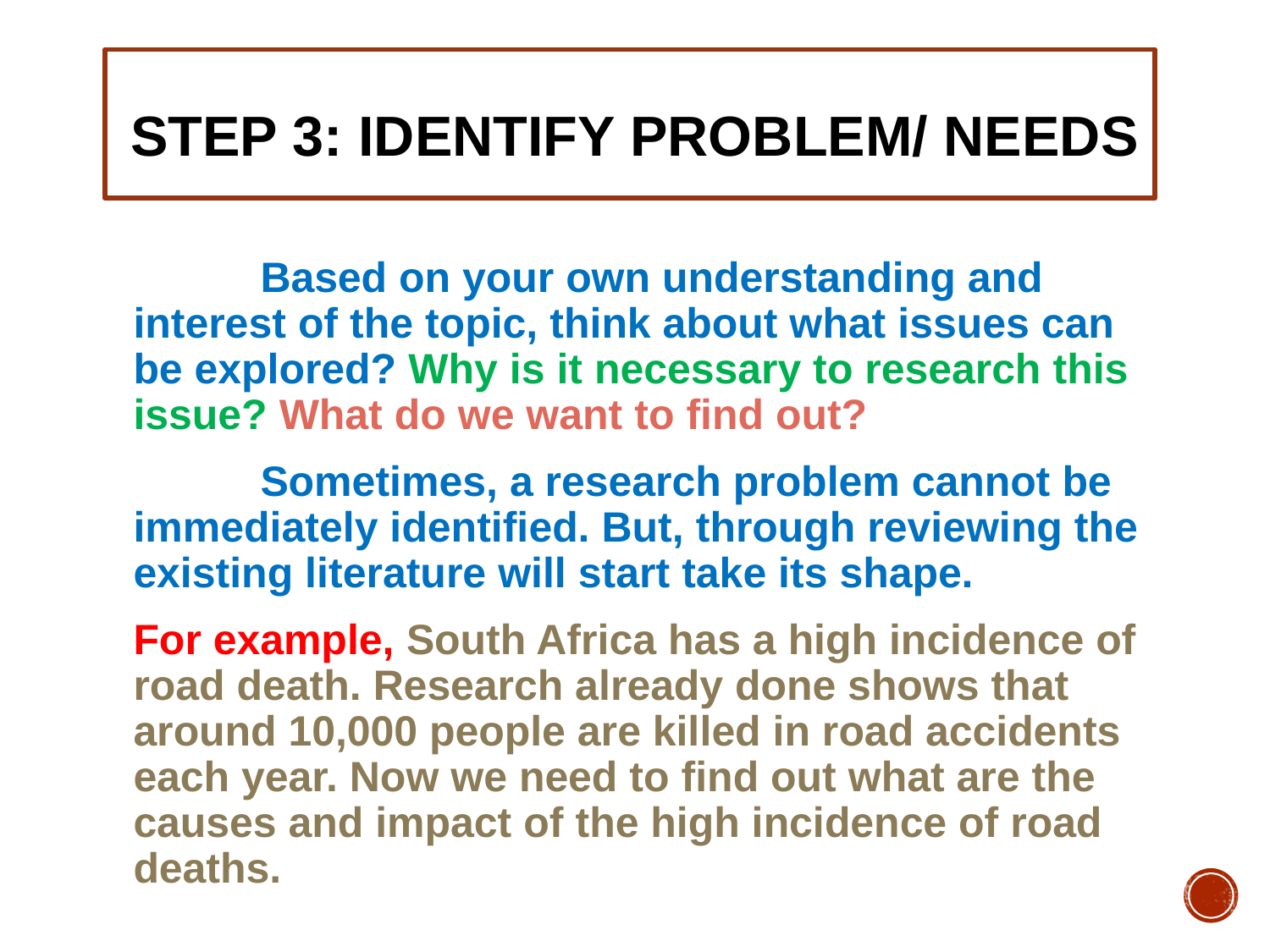

# STEP 3: IDENTIFY PROBLEM/ NEEDS

		Based on your own understanding and interest of the topic, think about what issues can be explored? Why is it necessary to research this issue? What do we want to find out?
		Sometimes, a research problem cannot be immediately identified. But, through reviewing the existing literature will start take its shape.
	For example, South Africa has a high incidence of road death. Research already done shows that around 10,000 people are killed in road accidents each year. Now we need to find out what are the causes and impact of the high incidence of road deaths.